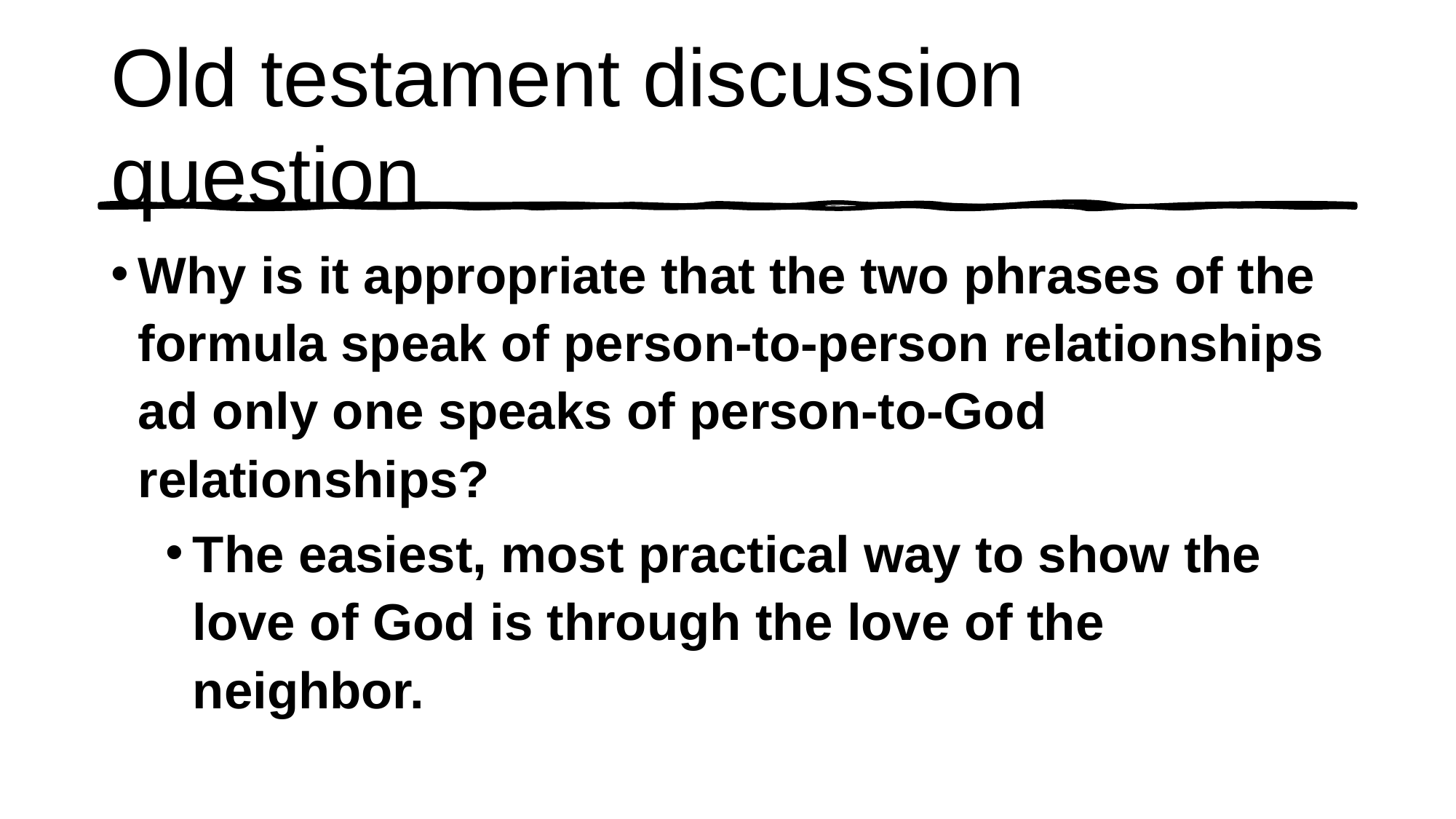

# Old testament discussion question
Why is it appropriate that the two phrases of the formula speak of person-to-person relationships ad only one speaks of person-to-God relationships?
The easiest, most practical way to show the love of God is through the love of the neighbor.